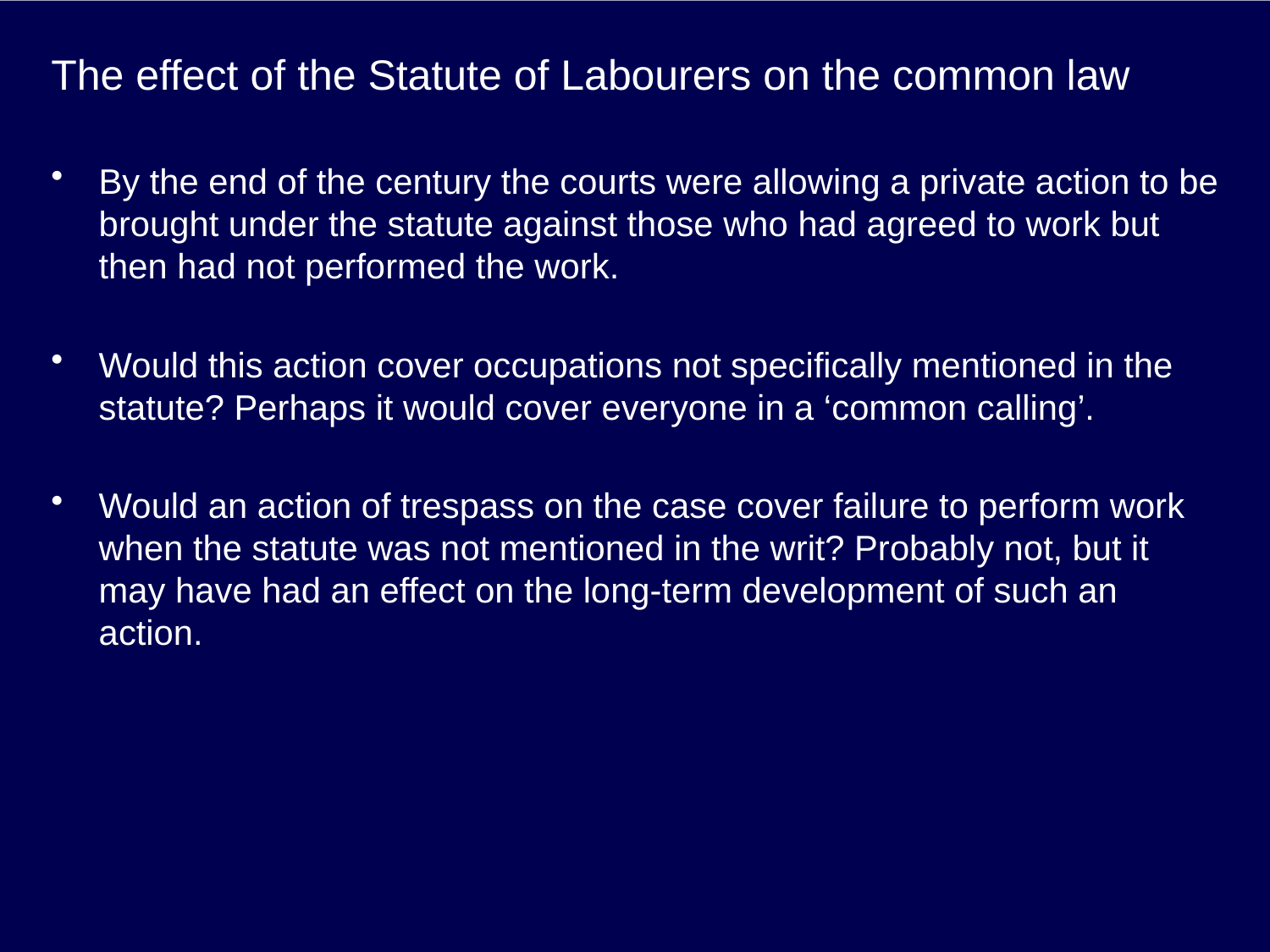

# The effect of the Statute of Labourers on the common law
By the end of the century the courts were allowing a private action to be brought under the statute against those who had agreed to work but then had not performed the work.

Would this action cover occupations not specifically mentioned in the statute? Perhaps it would cover everyone in a ‘common calling’.

Would an action of trespass on the case cover failure to perform work when the statute was not mentioned in the writ? Probably not, but it may have had an effect on the long-term development of such an action.